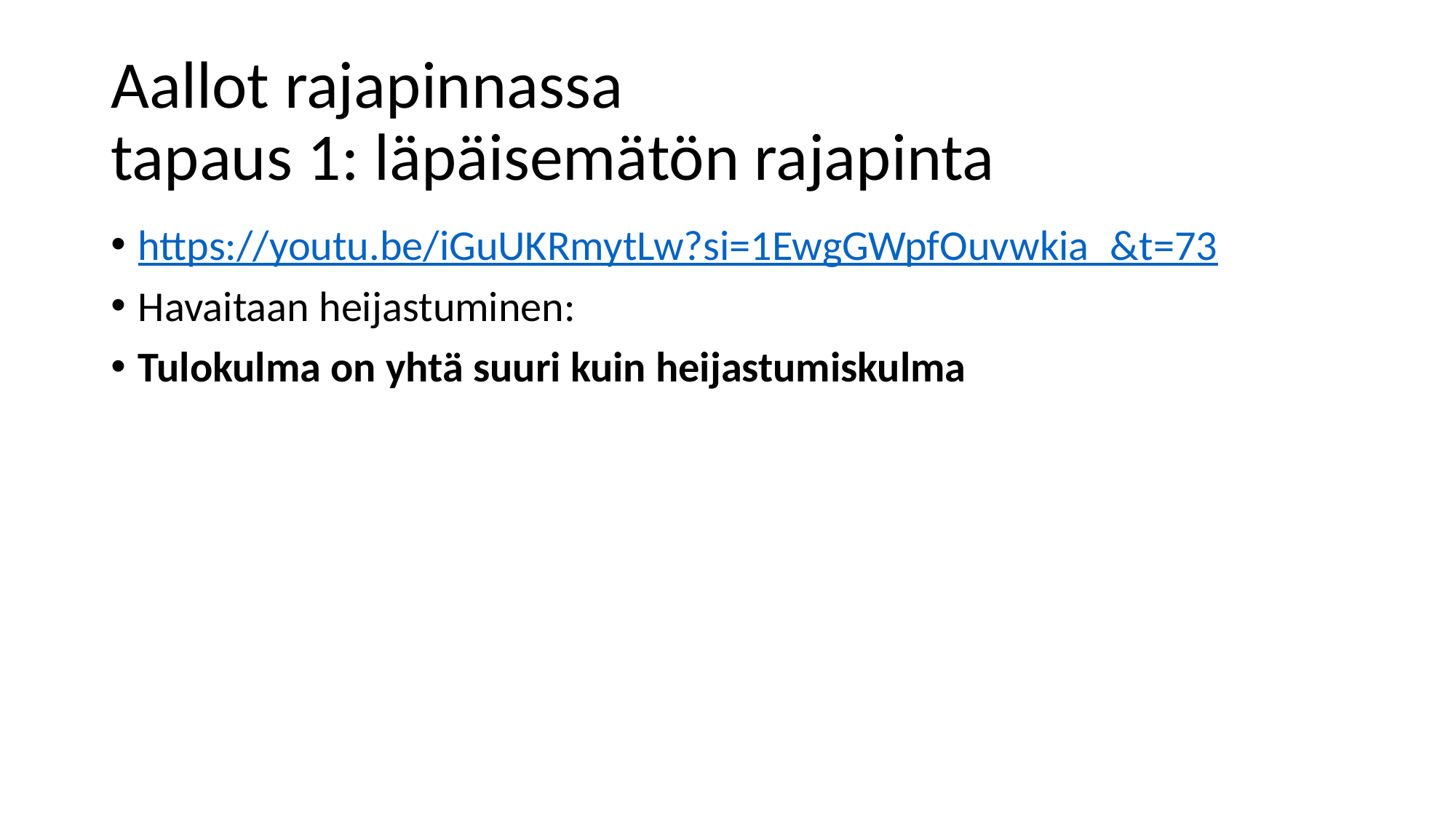

# Aallot rajapinnassa tapaus 1: läpäisemätön rajapinta
https://youtu.be/iGuUKRmytLw?si=1EwgGWpfOuvwkia_&t=73
Havaitaan heijastuminen:
Tulokulma on yhtä suuri kuin heijastumiskulma